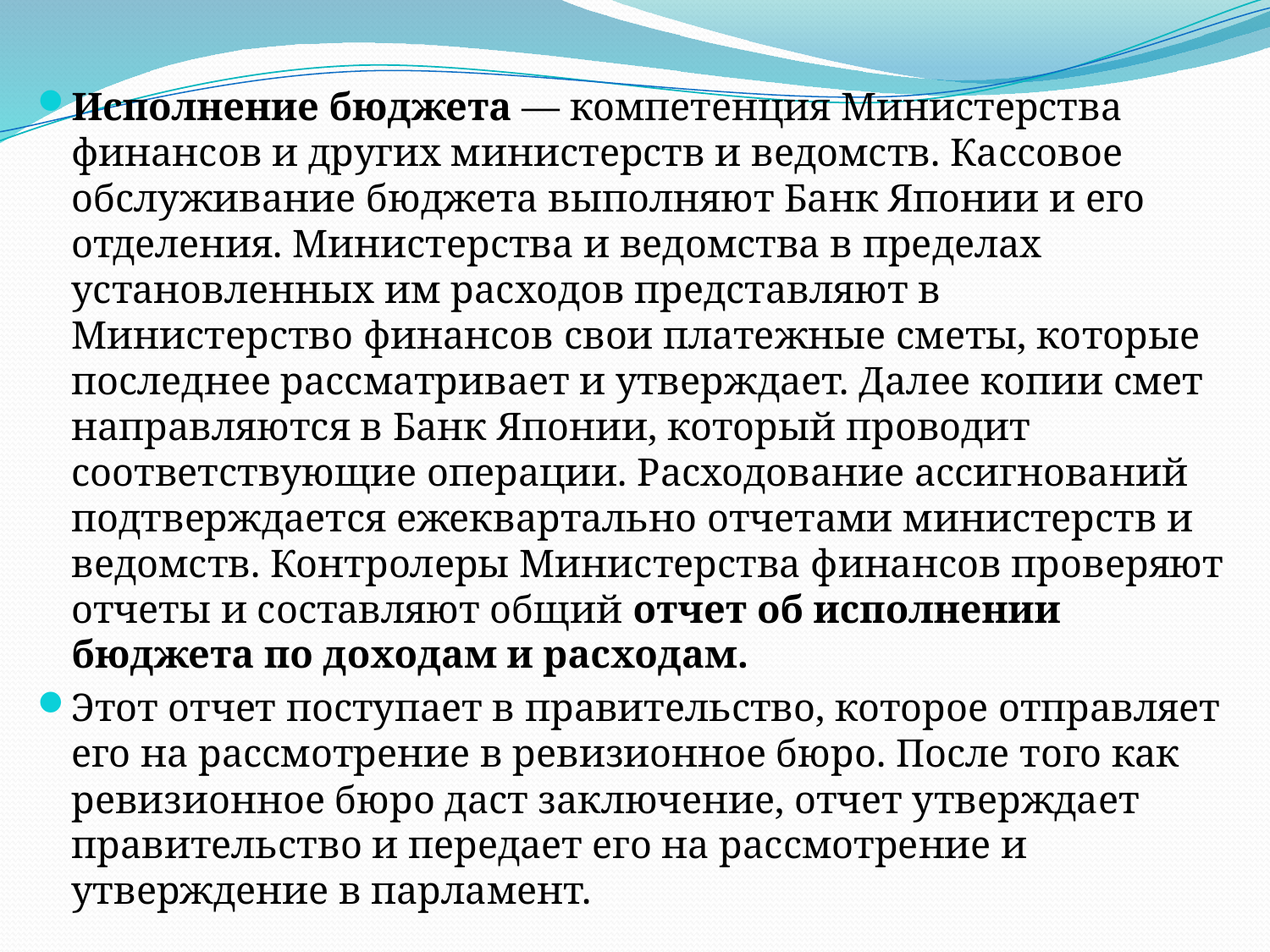

Исполнение бюджета — компетенция Министерства финан­сов и других министерств и ведомств. Кассовое обслуживание бюджета выполняют Банк Японии и его отделения. Министерства и ведомства в пределах установленных им расходов представляют в Министерство финансов свои платежные сметы, ко­торые последнее рассматривает и утверждает. Далее копии смет направляются в Банк Японии, который проводит соответствующие операции. Расходование ассигнований подтверждается ежеквартально отчетами министерств и ведомств. Контролеры Министерства финансов проверяют отчеты и составляют общий отчет об исполнении бюджета по доходам и расходам.
Этот отчет поступает в правительство, которое отправляет его на рассмотрение в ревизионное бюро. После того как ревизионное бюро даст заключение, отчет утверждает правительство и передает его на рассмотрение и утверждение в парламент.